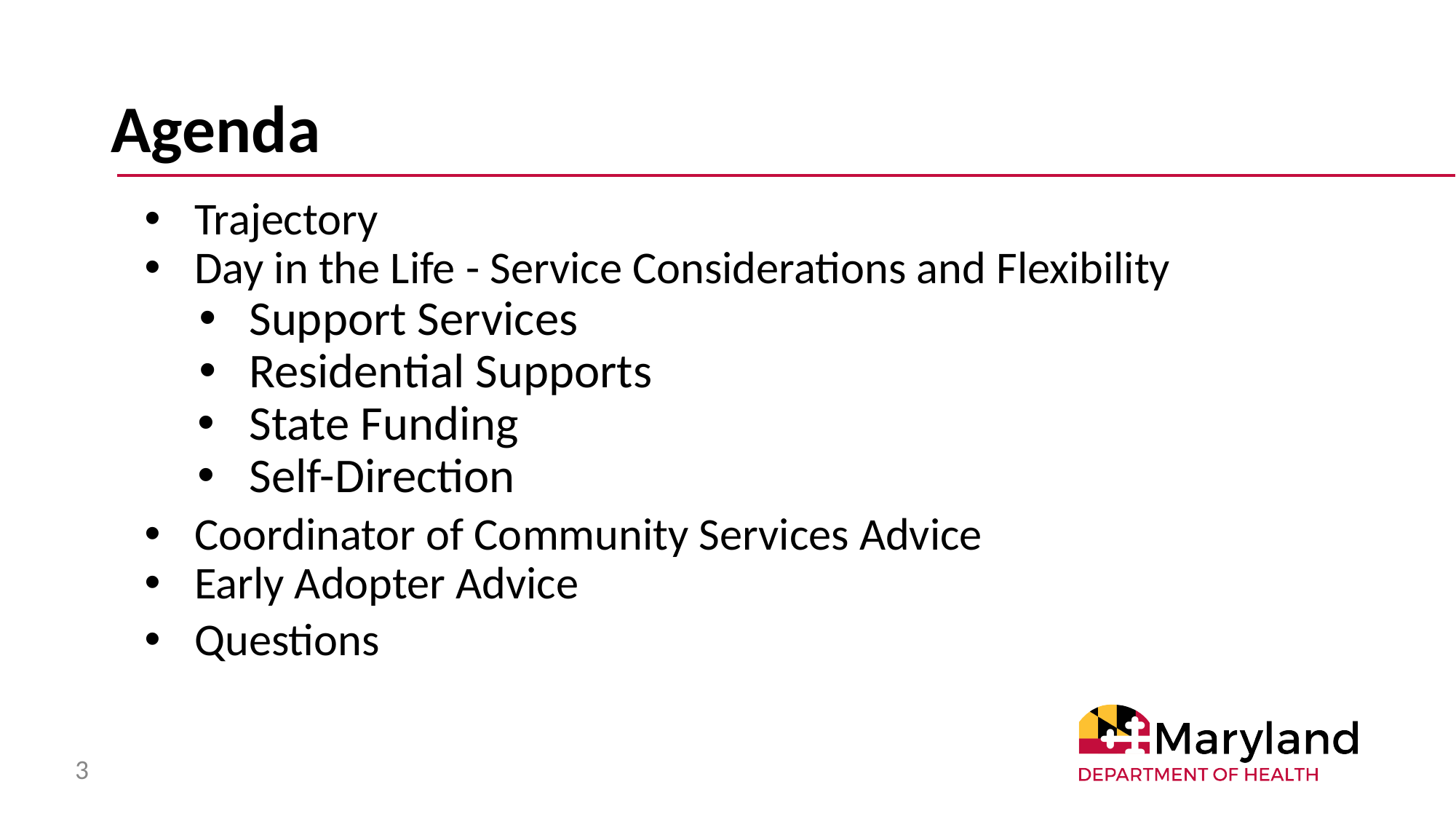

# Agenda
Trajectory
Day in the Life - Service Considerations and Flexibility
Support Services
Residential Supports
State Funding
Self-Direction
Coordinator of Community Services Advice
Early Adopter Advice
Questions

3